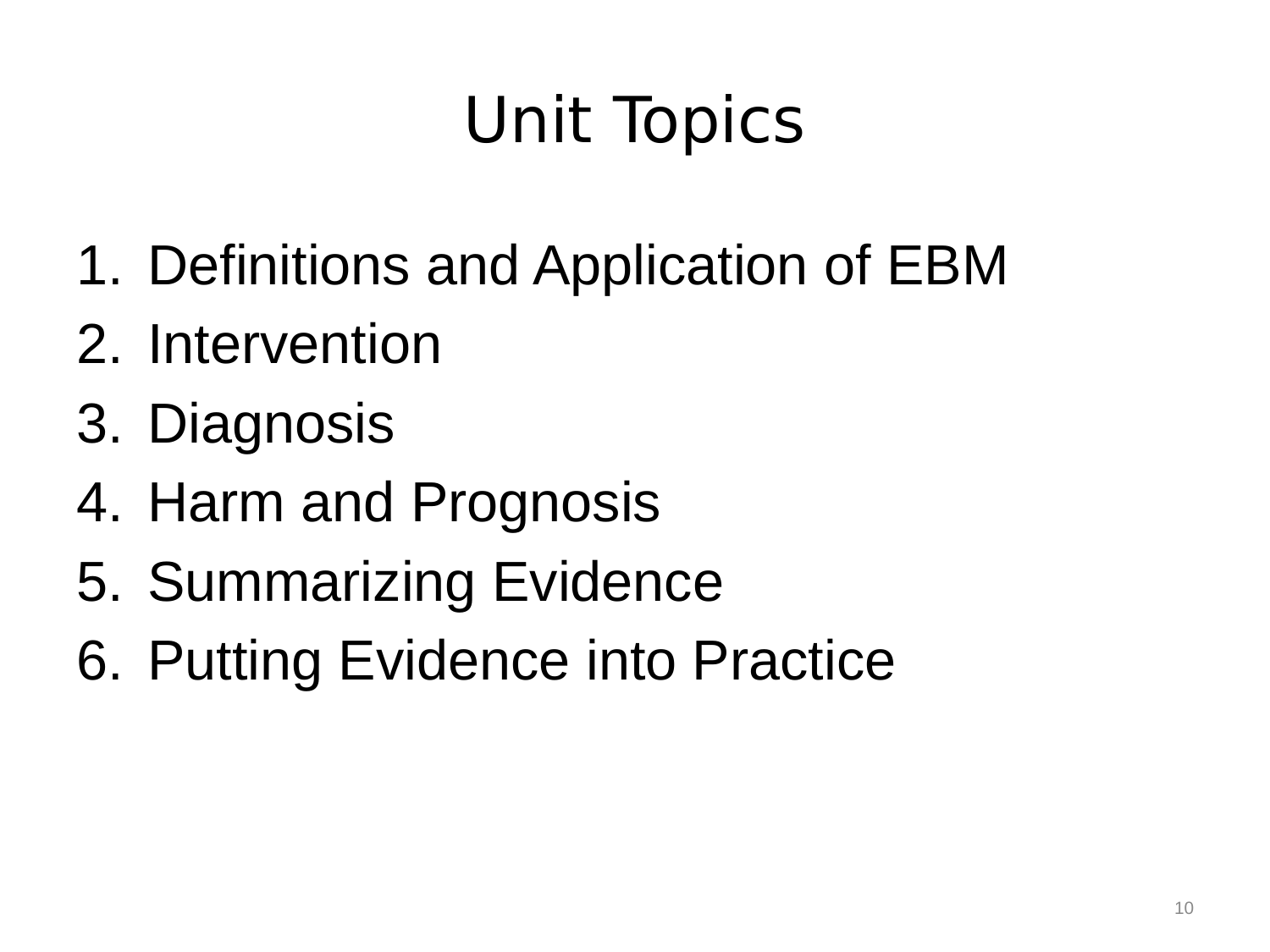

# Unit Topics
Definitions and Application of EBM
Intervention
Diagnosis
Harm and Prognosis
Summarizing Evidence
Putting Evidence into Practice
10